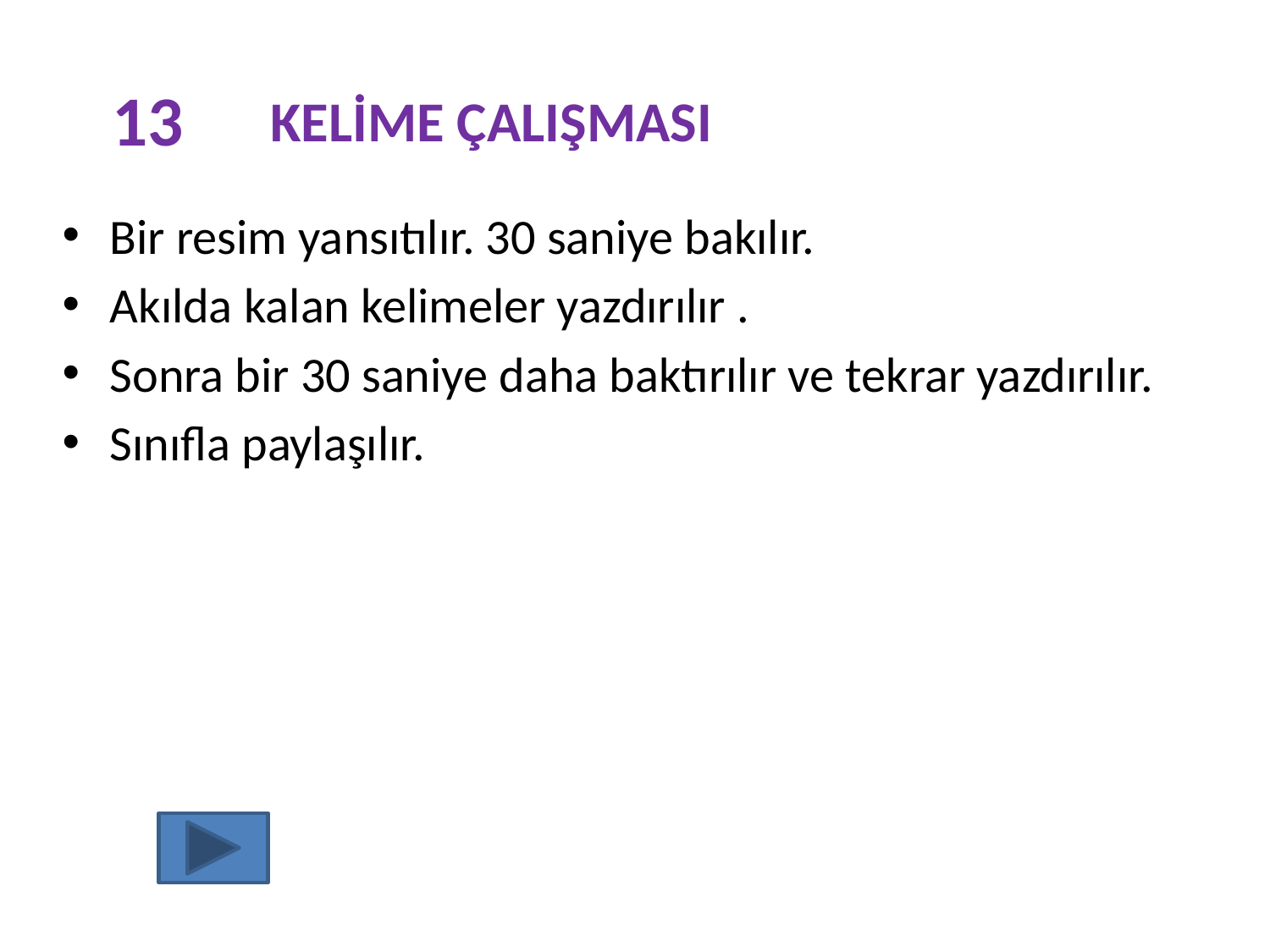

# 13
KELİME ÇALIŞMASI
Bir resim yansıtılır. 30 saniye bakılır.
Akılda kalan kelimeler yazdırılır .
Sonra bir 30 saniye daha baktırılır ve tekrar yazdırılır.
Sınıfla paylaşılır.